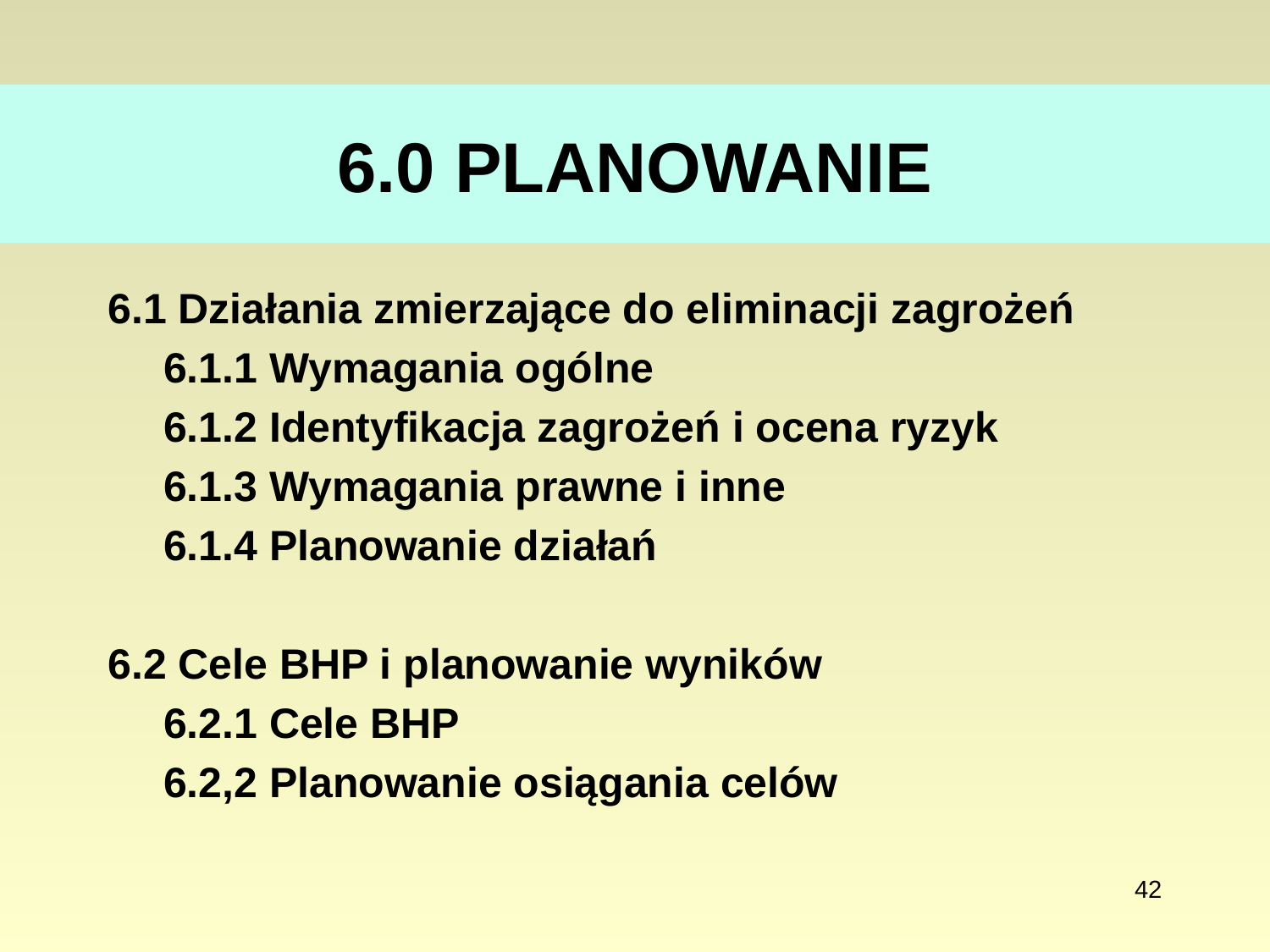

# 6.0 PLANOWANIE
6.1 Działania zmierzające do eliminacji zagrożeń
6.1.1 Wymagania ogólne
6.1.2 Identyfikacja zagrożeń i ocena ryzyk
6.1.3 Wymagania prawne i inne
6.1.4 Planowanie działań

6.2 Cele BHP i planowanie wyników
6.2.1 Cele BHP
6.2,2 Planowanie osiągania celów

42